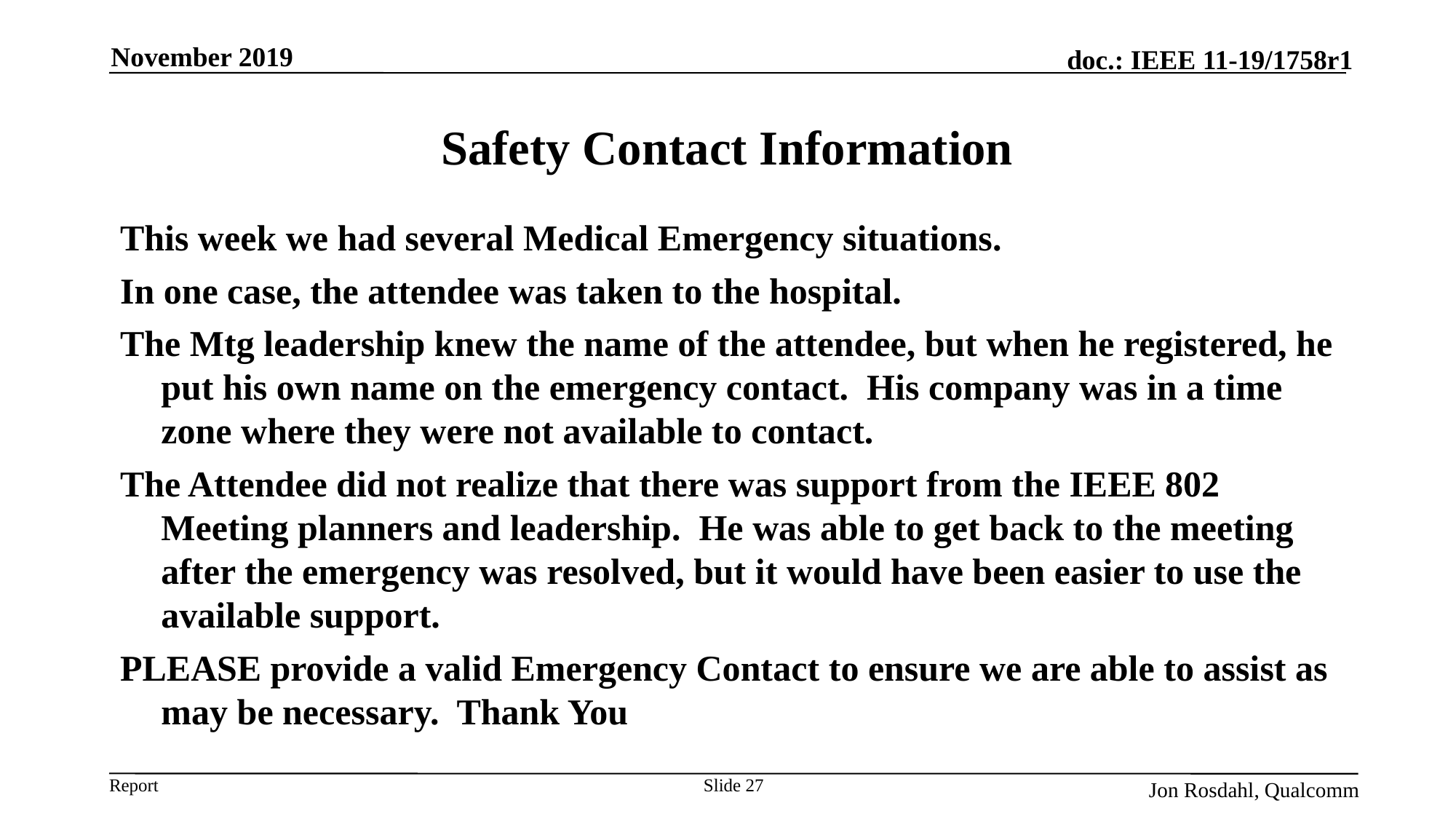

November 2019
# Safety Contact Information
This week we had several Medical Emergency situations.
In one case, the attendee was taken to the hospital.
The Mtg leadership knew the name of the attendee, but when he registered, he put his own name on the emergency contact.  His company was in a time zone where they were not available to contact.
The Attendee did not realize that there was support from the IEEE 802 Meeting planners and leadership.  He was able to get back to the meeting after the emergency was resolved, but it would have been easier to use the available support.
PLEASE provide a valid Emergency Contact to ensure we are able to assist as may be necessary.  Thank You
Slide 27
Jon Rosdahl, Qualcomm